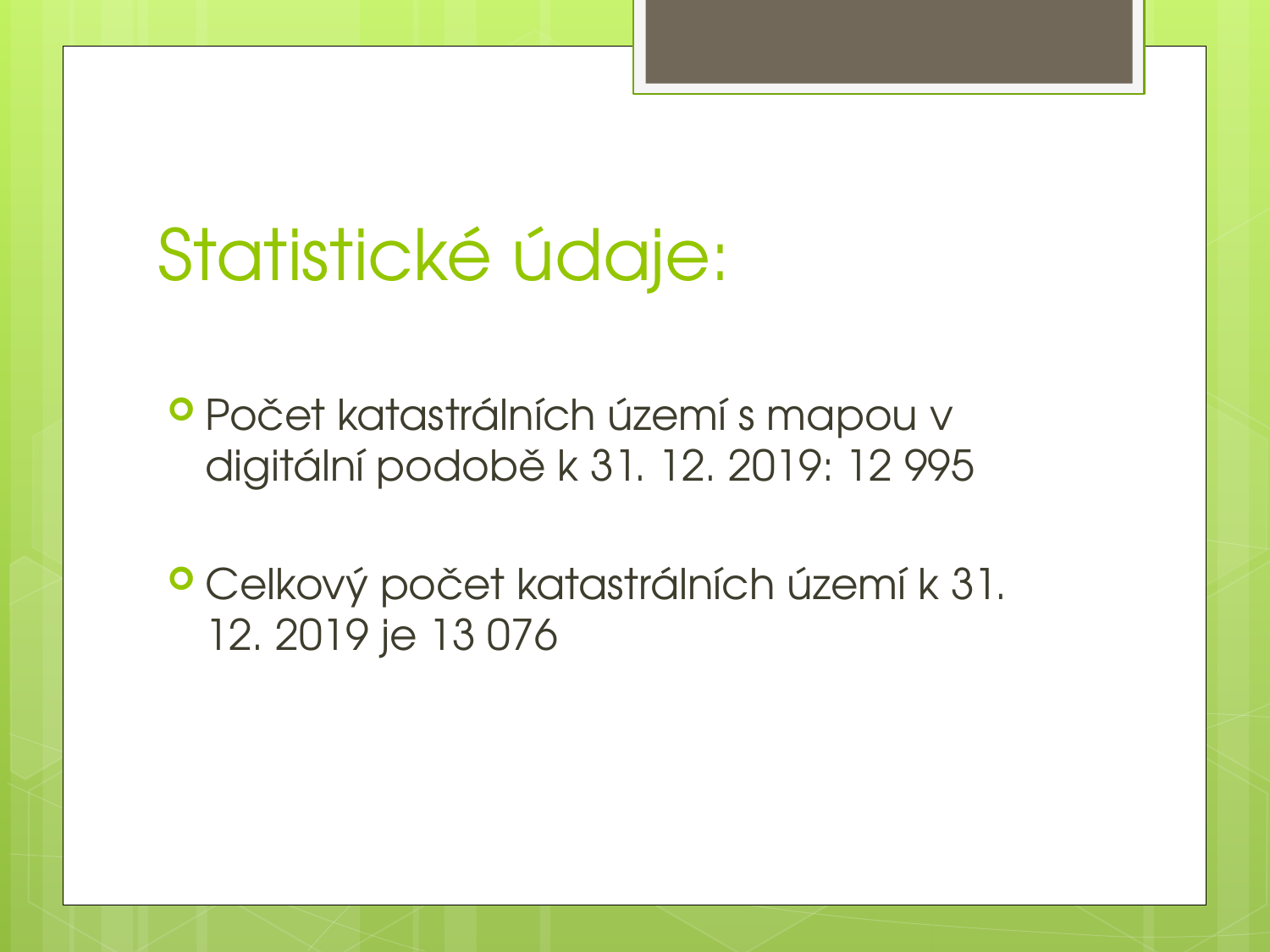

# Statistické údaje:

Počet katastrálních území s mapou v digitální podobě k 31. 12. 2019: 12 995

Celkový počet katastrálních území k 31. 12. 2019 je 13 076